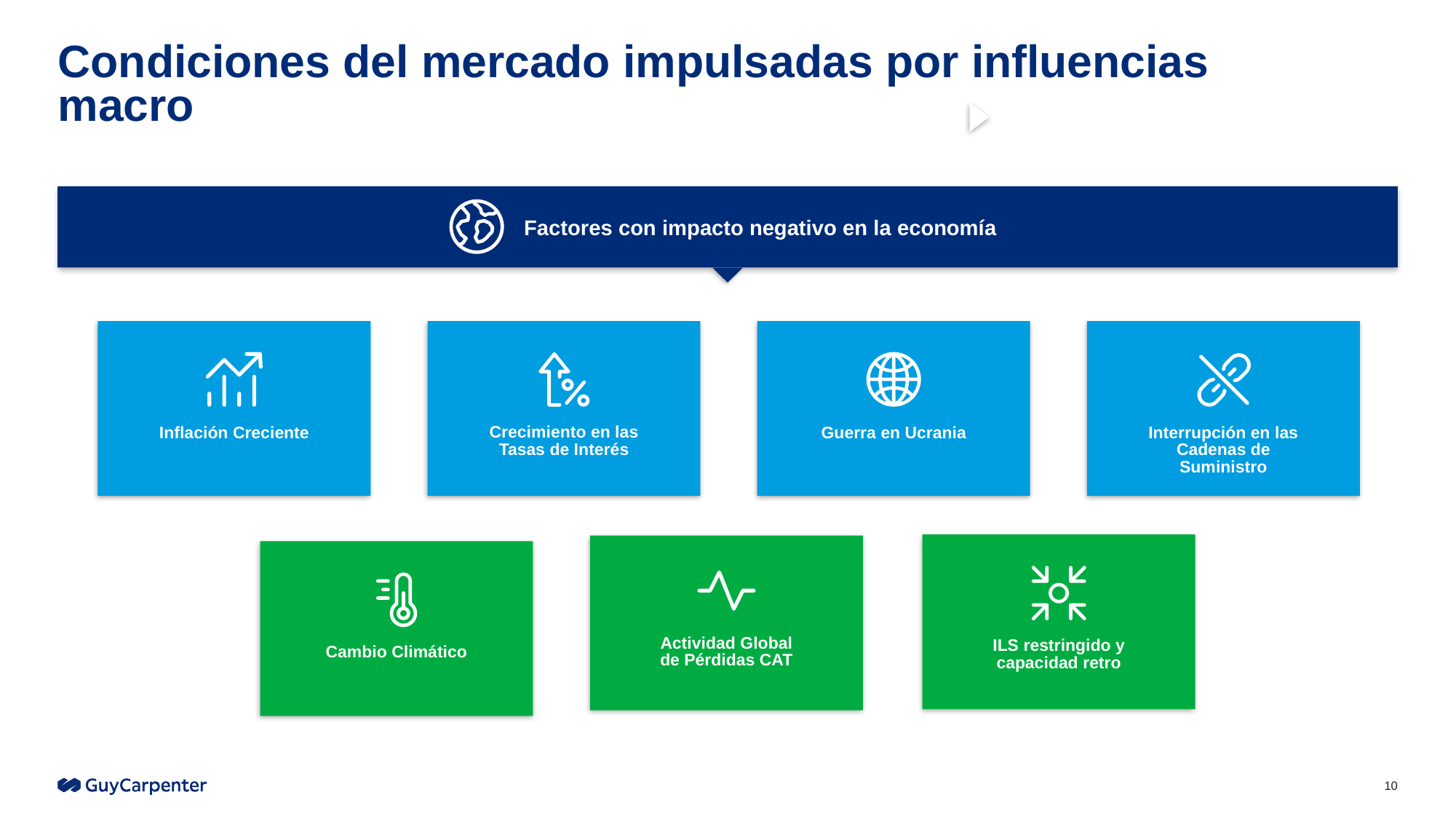

# Condiciones del mercado impulsadas por influencias macro

Factores con impacto negativo en la economía

Inflación Creciente

Crecimiento en las Tasas de Interés

Guerra en Ucrania

Interrupción en las Cadenas de Suministro

ILS restringido y capacidad retro

Actividad Global de Pérdidas CAT

Cambio Climático
10